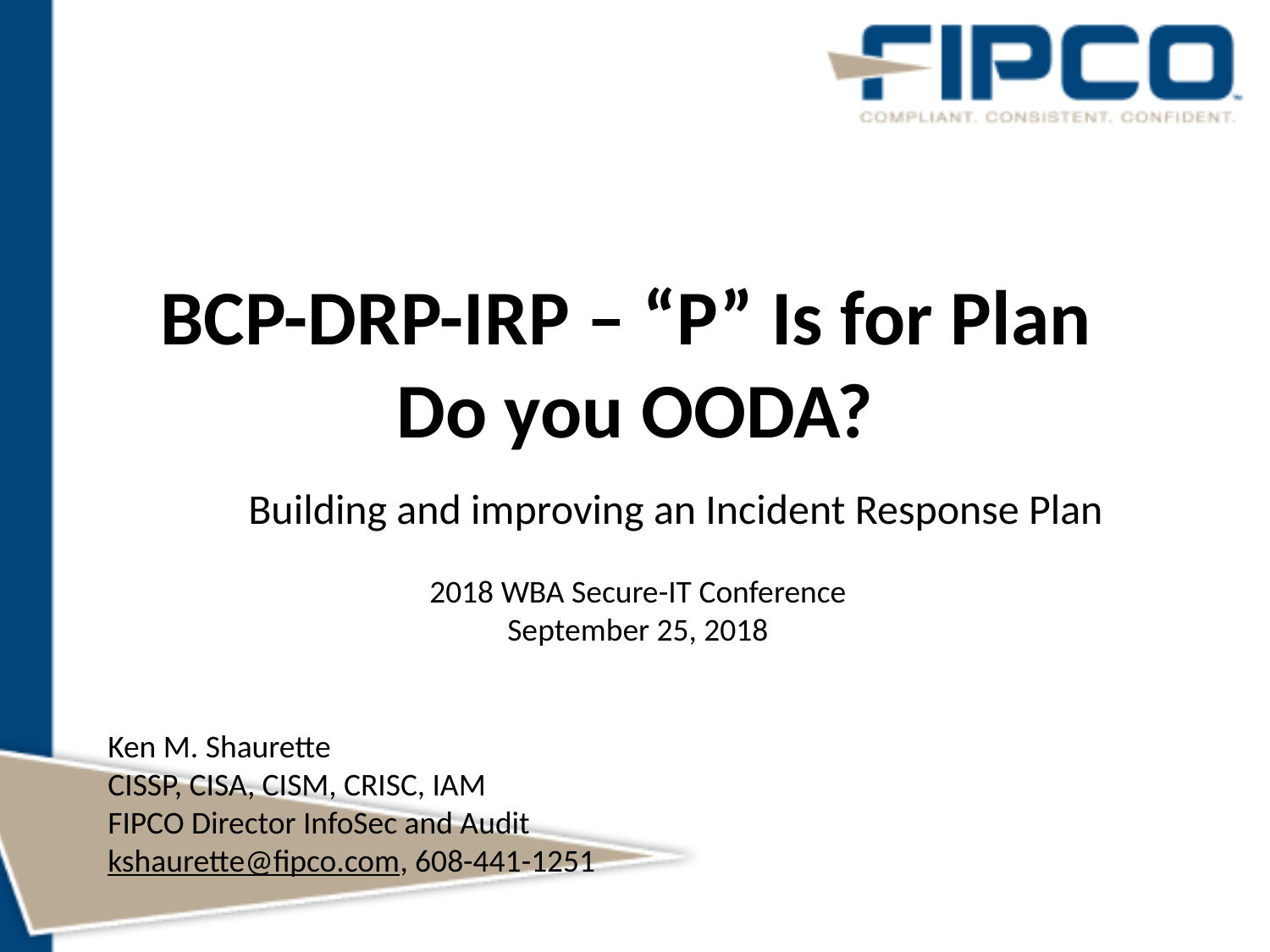

# BCP-DRP-IRP – “P” Is for Plan Do you OODA?
Building and improving an Incident Response Plan
2018 WBA Secure-IT Conference
September 25, 2018
Ken M. Shaurette
CISSP, CISA, CISM, CRISC, IAM
FIPCO Director InfoSec and Audit
kshaurette@fipco.com, 608-441-1251